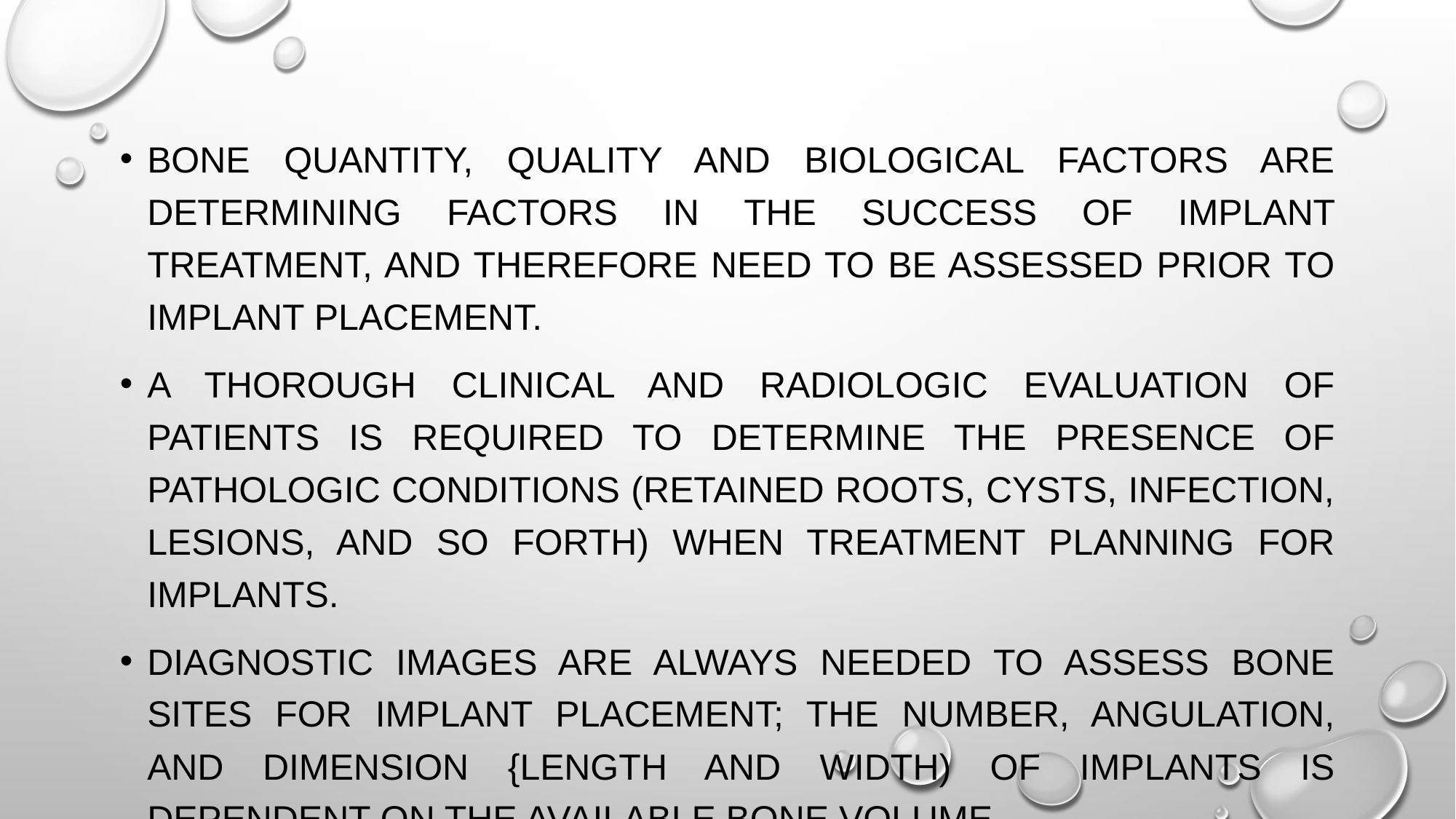

bone quantity, quality and biological factors are determining factors in the success of implant treatment, and therefore need to be assessed prior to implant placement.
A thorough clinical and radiologic evaluation of patients is required to determine the presence of pathologic conditions (retained roots, cysts, infection, lesions, and so forth) when treatment planning for implants.
Diagnostic images are always needed to assess bone sites for implant placement; the number, angulation, and dimension {length and width) of implants is dependent on the available bone volume.